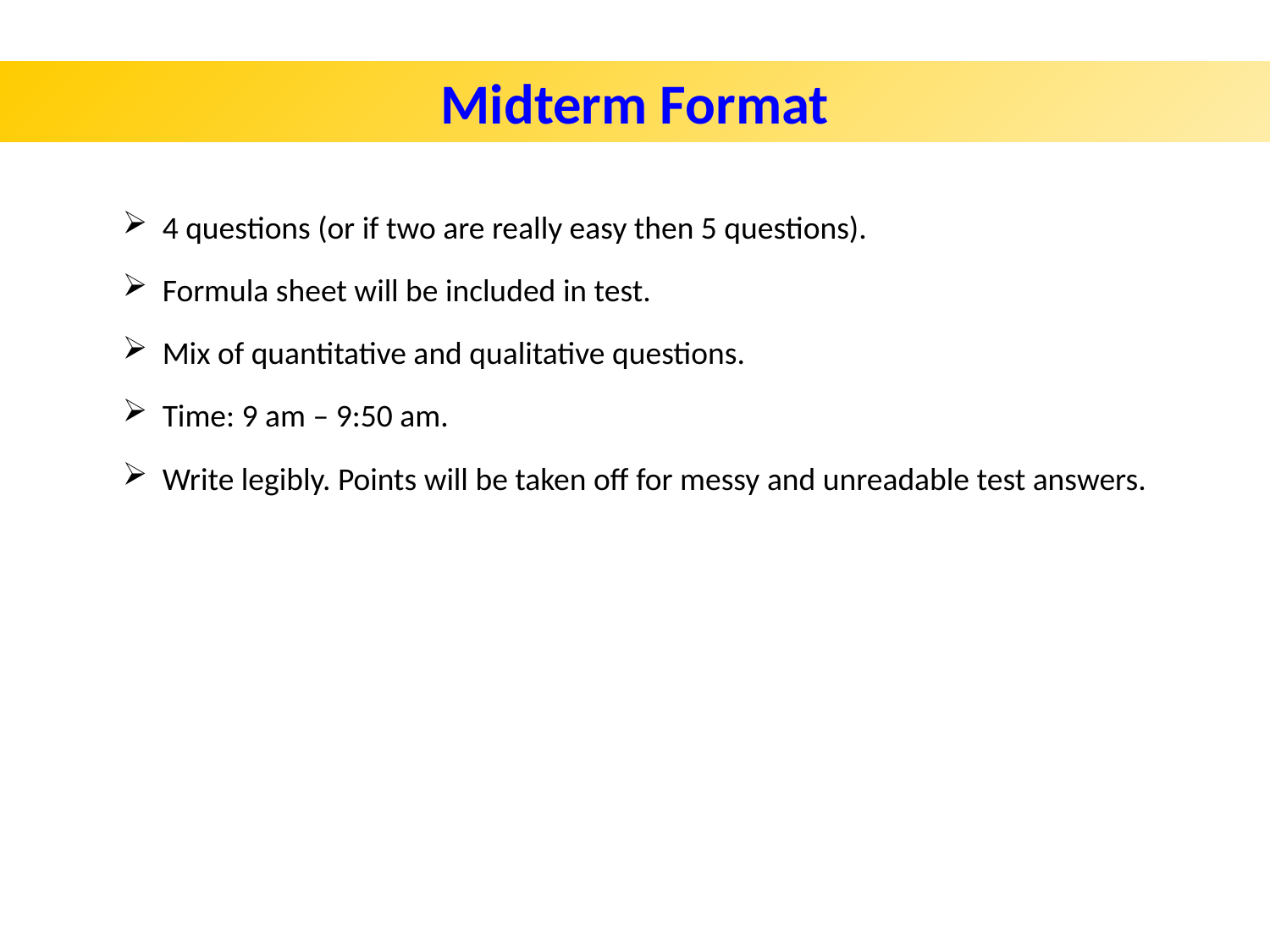

Midterm Format
4 questions (or if two are really easy then 5 questions).
Formula sheet will be included in test.
Mix of quantitative and qualitative questions.
Time: 9 am – 9:50 am.
Write legibly. Points will be taken off for messy and unreadable test answers.